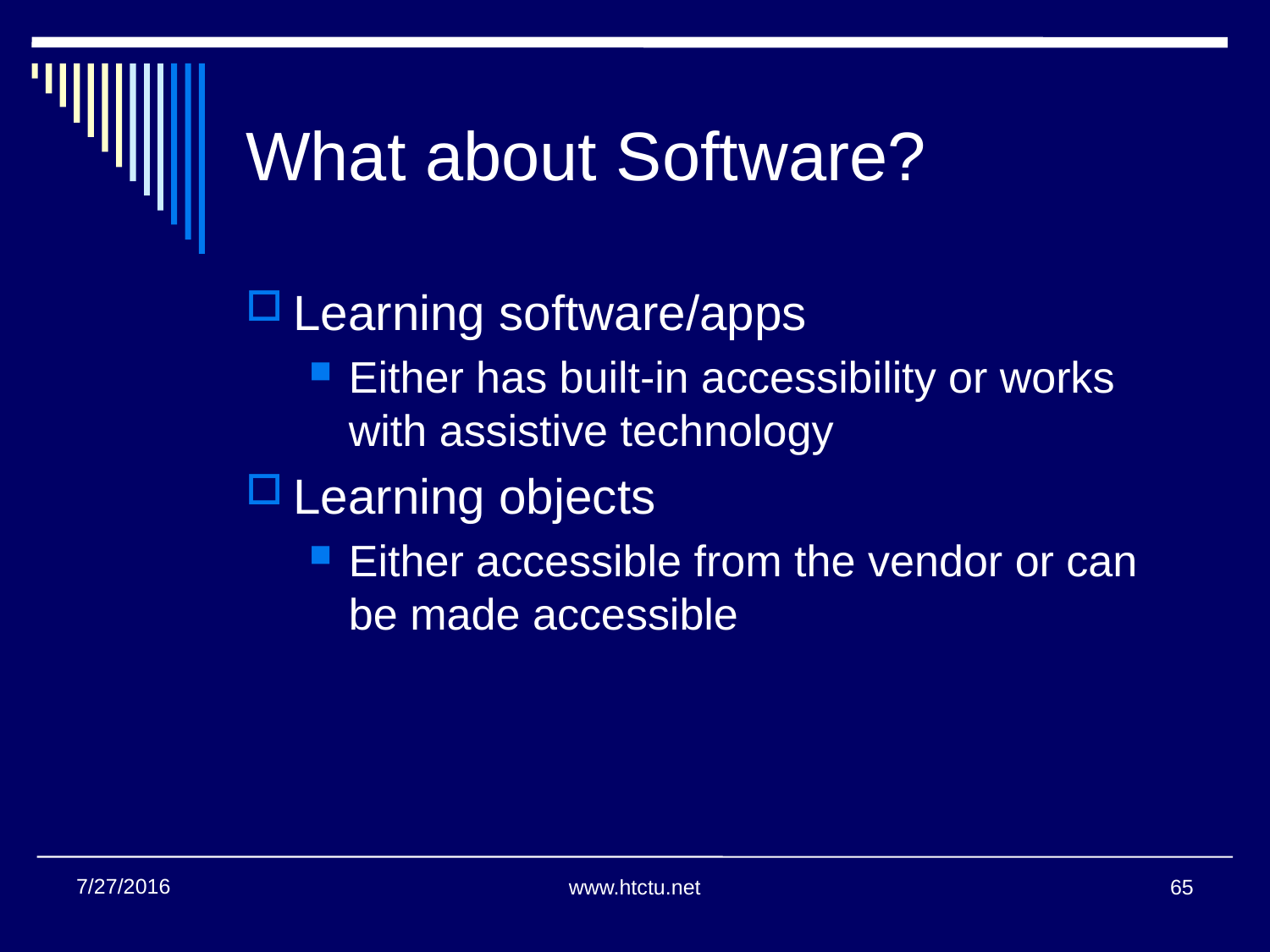

# What about Software?
Learning software/apps
Either has built-in accessibility or works with assistive technology
Learning objects
Either accessible from the vendor or can be made accessible

7/27/2016
www.htctu.net
65